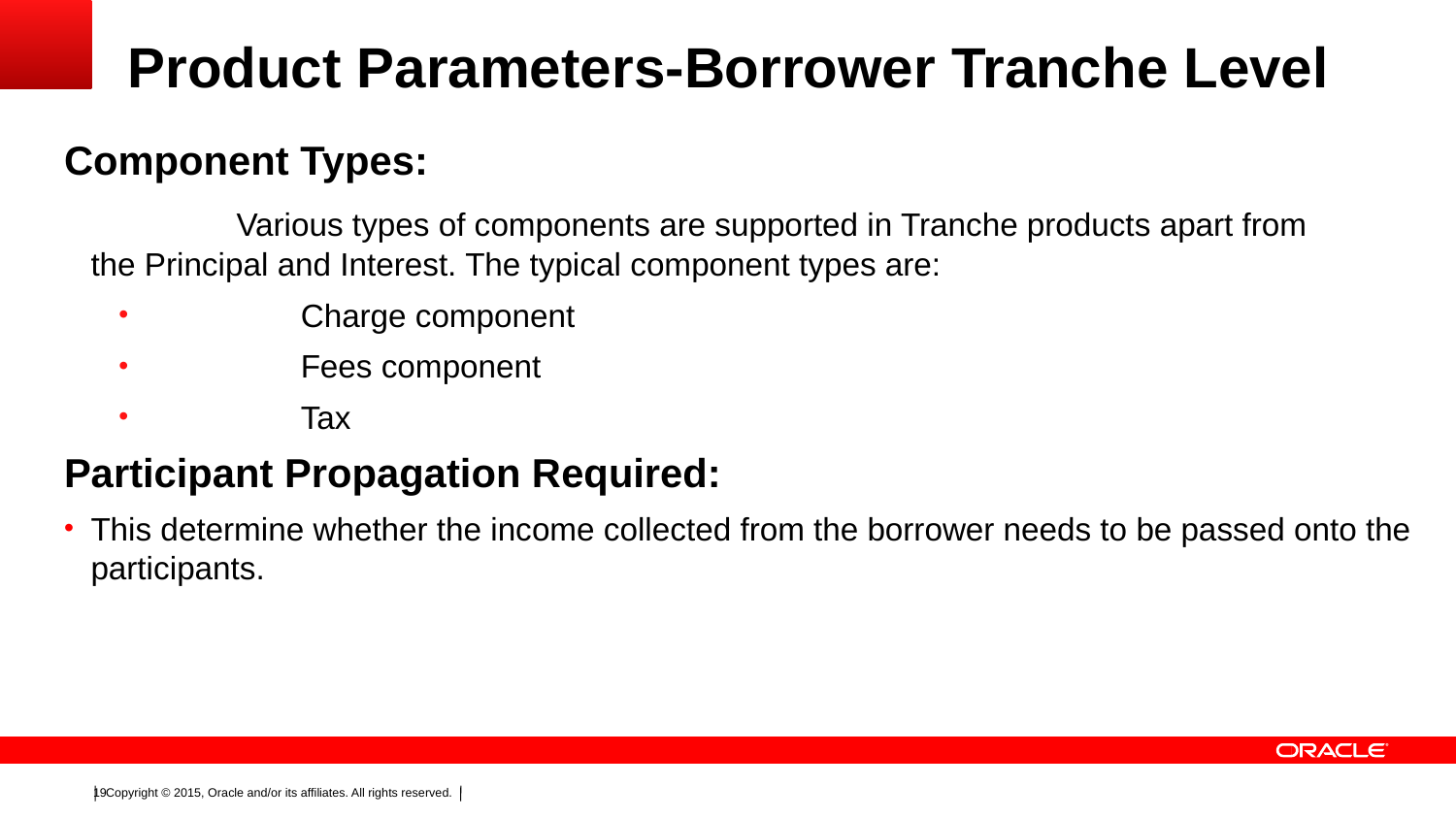

# Product Parameters-Borrower Tranche Level
Component Types:
		Various types of components are supported in Tranche products apart from 	the Principal and Interest. The typical component types are:
	Charge component
	Fees component
	Tax
Participant Propagation Required:
This determine whether the income collected from the borrower needs to be passed onto the participants.